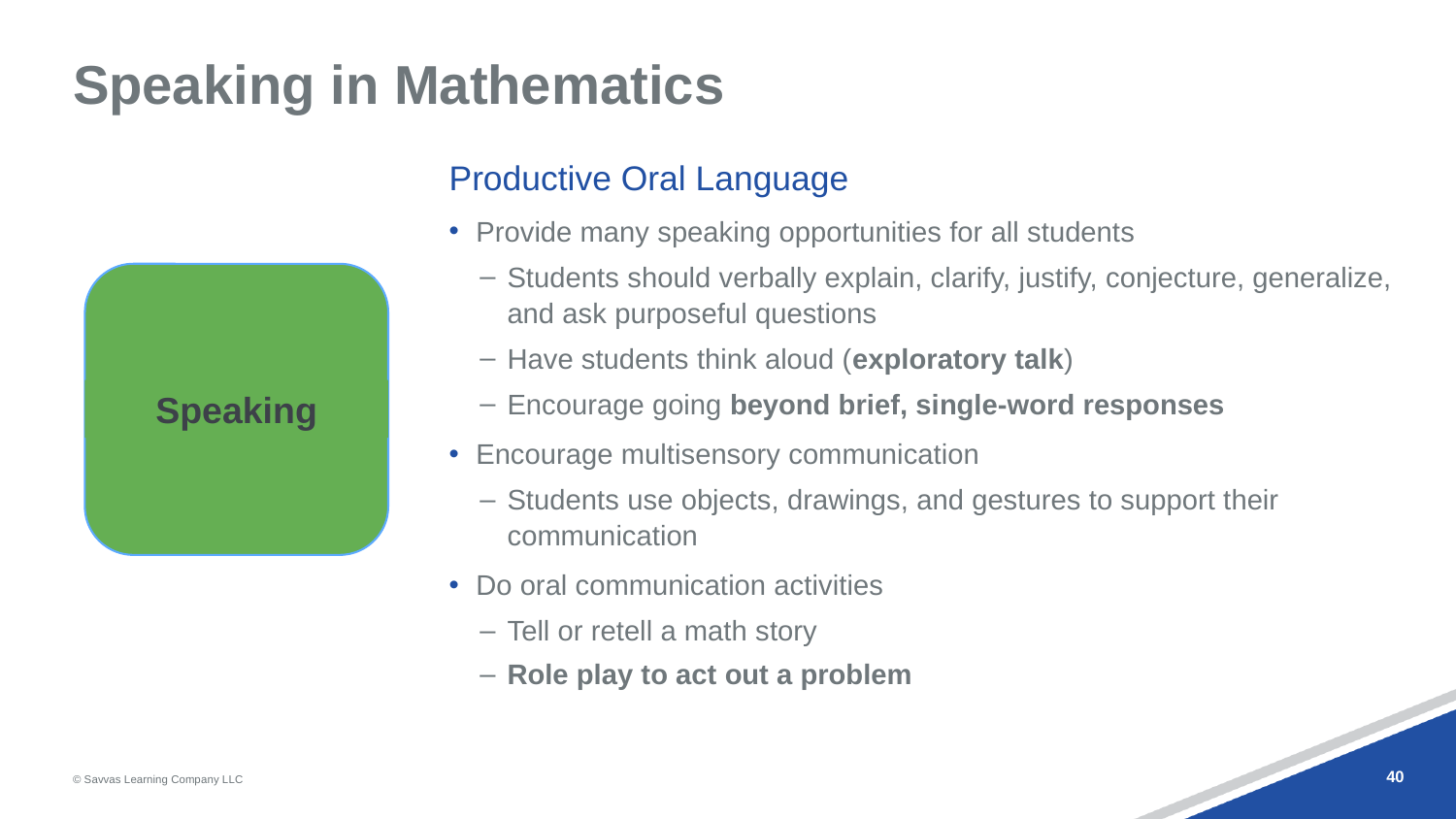

# Speaking in Mathematics
Productive Oral Language
Provide many speaking opportunities for all students
Students should verbally explain, clarify, justify, conjecture, generalize, and ask purposeful questions
Have students think aloud (exploratory talk)
Encourage going beyond brief, single-word responses
Encourage multisensory communication
Students use objects, drawings, and gestures to support their communication
Do oral communication activities
Tell or retell a math story
Role play to act out a problem

Speaking
40